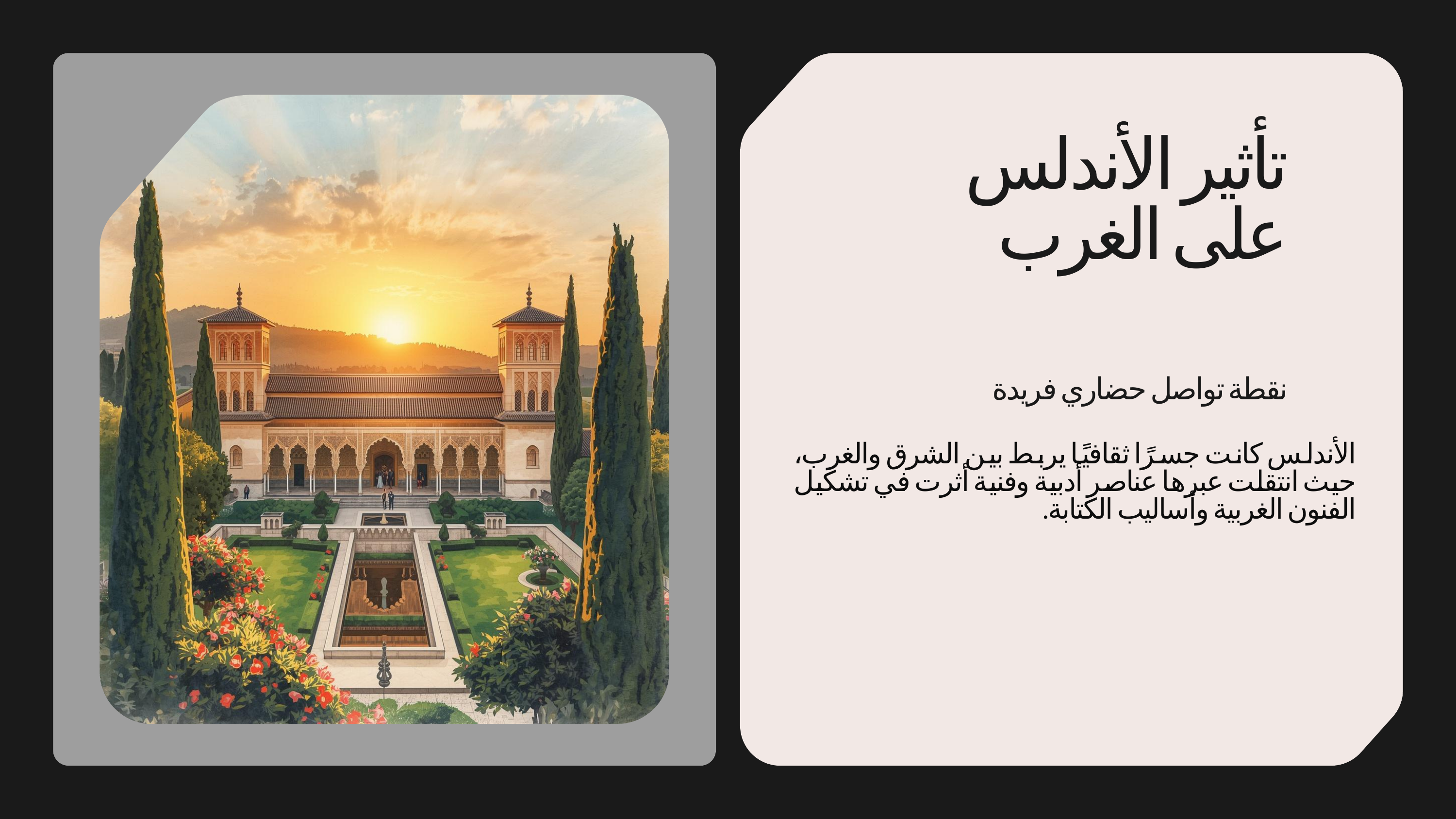

تأثير الأندلس على الغرب
نقطة تواصل حضاري فريدة
الأندلس كانت جسرًا ثقافيًا يربط بين الشرق والغرب، حيث انتقلت عبرها عناصر أدبية وفنية أثرت في تشكيل الفنون الغربية وأساليب الكتابة.